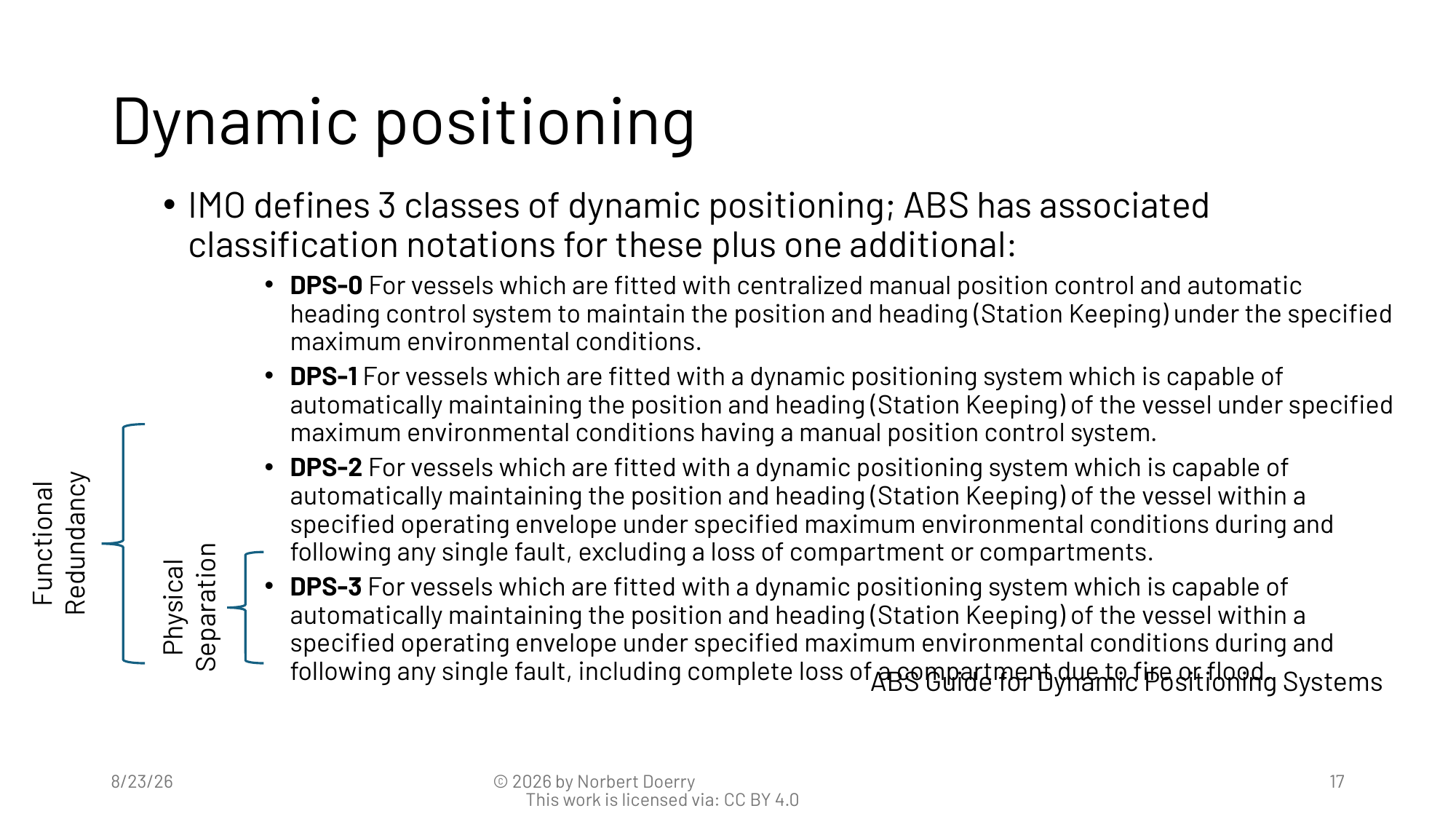

# Dynamic positioning
IMO defines 3 classes of dynamic positioning; ABS has associated classification notations for these plus one additional:
DPS-0 For vessels which are fitted with centralized manual position control and automatic heading control system to maintain the position and heading (Station Keeping) under the specified maximum environmental conditions.
DPS-1 For vessels which are fitted with a dynamic positioning system which is capable of automatically maintaining the position and heading (Station Keeping) of the vessel under specified maximum environmental conditions having a manual position control system.
DPS-2 For vessels which are fitted with a dynamic positioning system which is capable of automatically maintaining the position and heading (Station Keeping) of the vessel within a specified operating envelope under specified maximum environmental conditions during and following any single fault, excluding a loss of compartment or compartments.
DPS-3 For vessels which are fitted with a dynamic positioning system which is capable of automatically maintaining the position and heading (Station Keeping) of the vessel within a specified operating envelope under specified maximum environmental conditions during and following any single fault, including complete loss of a compartment due to fire or flood.

Functional
Redundancy

Physical
Separation
ABS Guide for Dynamic Positioning Systems
8/23/26
© 2026 by Norbert Doerry                                                                                  This work is licensed via: CC BY 4.0
17